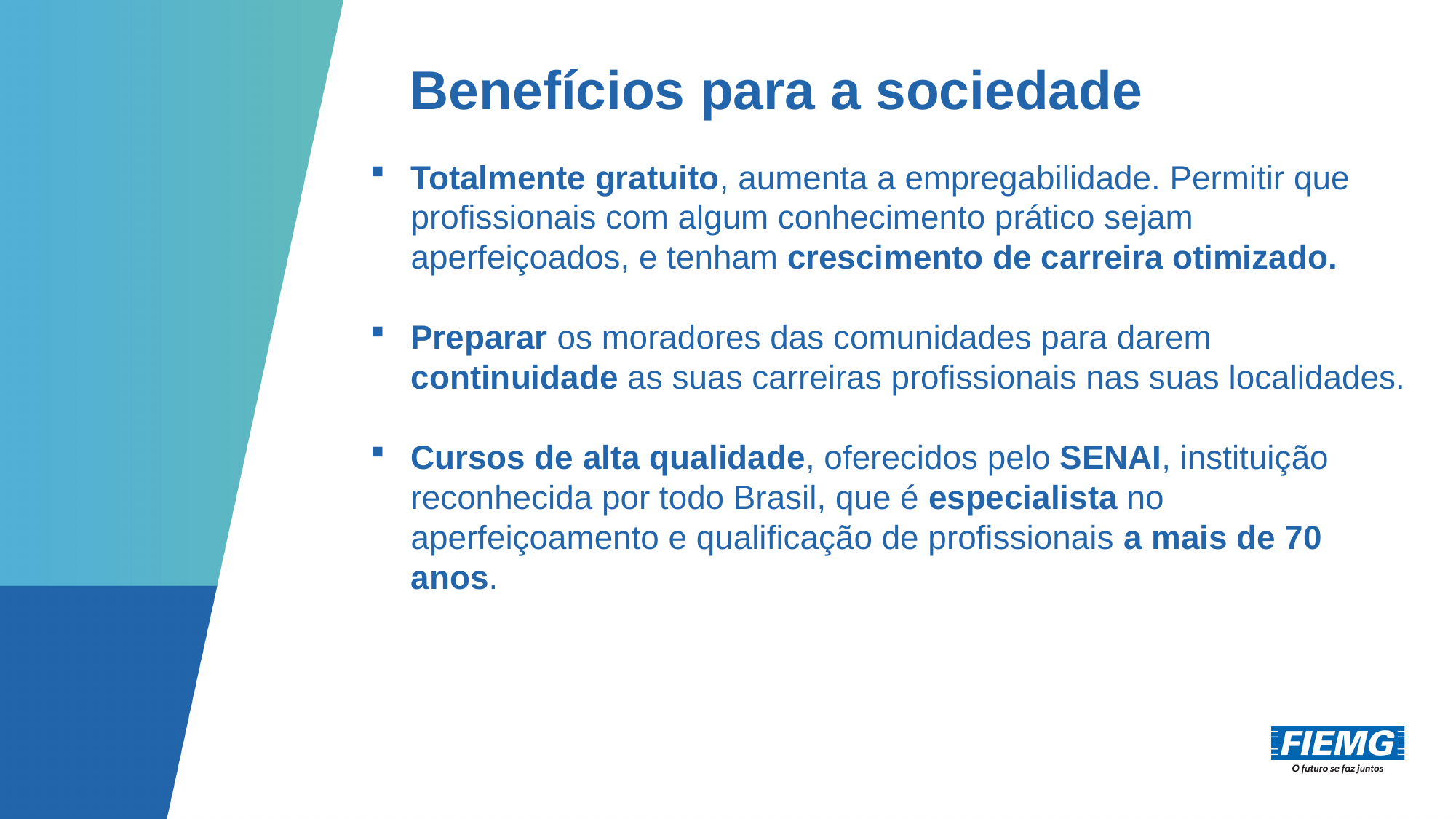

Benefícios para a sociedade
Totalmente gratuito, aumenta a empregabilidade. Permitir que profissionais com algum conhecimento prático sejam aperfeiçoados, e tenham crescimento de carreira otimizado.

Preparar os moradores das comunidades para darem continuidade as suas carreiras profissionais nas suas localidades.

Cursos de alta qualidade, oferecidos pelo SENAI, instituição reconhecida por todo Brasil, que é especialista no aperfeiçoamento e qualificação de profissionais a mais de 70 anos.